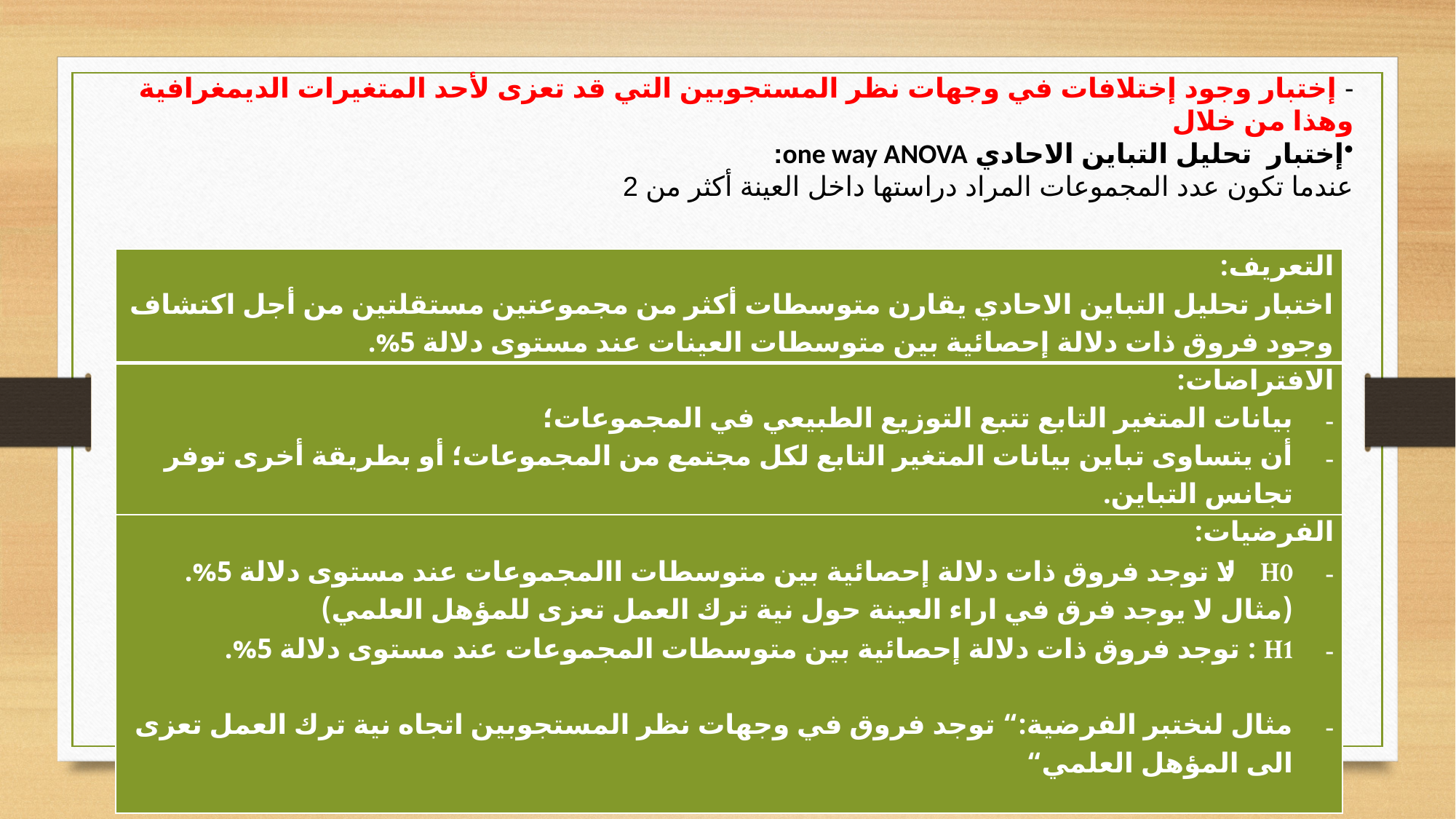

- إختبار وجود إختلافات في وجهات نظر المستجوبين التي قد تعزى لأحد المتغيرات الديمغرافية وهذا من خلال
إختبار  تحليل التباين الاحادي one way ANOVA:
عندما تكون عدد المجموعات المراد دراستها داخل العينة أكثر من 2
| التعريف: اختبار تحليل التباين الاحادي يقارن متوسطات أكثر من مجموعتين مستقلتين من أجل اكتشاف وجود فروق ذات دلالة إحصائية بين متوسطات العينات عند مستوى دلالة 5%. |
| --- |
| الافتراضات: بيانات المتغير التابع تتبع التوزيع الطبيعي في المجموعات؛ أن يتساوى تباين بيانات المتغير التابع لكل مجتمع من المجموعات؛ أو بطريقة أخرى توفر تجانس التباين. |
| الفرضيات: H0 : لا توجد فروق ذات دلالة إحصائية بين متوسطات االمجموعات عند مستوى دلالة 5%.(مثال لا يوجد فرق في اراء العينة حول نية ترك العمل تعزى للمؤهل العلمي) H1 : توجد فروق ذات دلالة إحصائية بين متوسطات المجموعات عند مستوى دلالة 5%. مثال لنختبر الفرضية:“ توجد فروق في وجهات نظر المستجوبين اتجاه نية ترك العمل تعزى الى المؤهل العلمي“ |